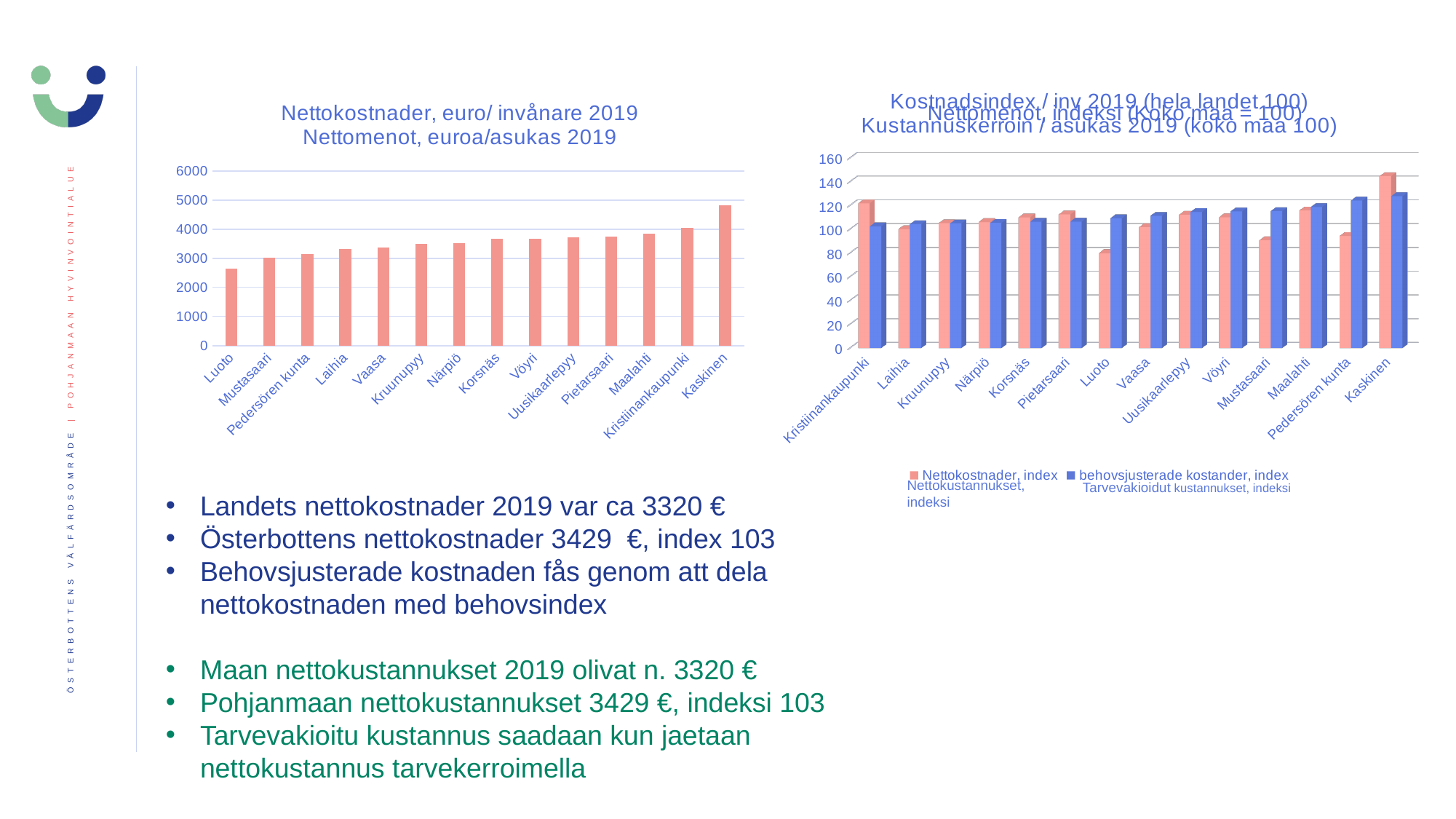

[unsupported chart]

### Chart: Nettokostnader, euro/ invånare 2019
Nettomenot, euroa/asukas 2019

| Category |  |
|---|---|
| Luoto | 2655.3308823529414 |
| Mustasaari | 3013.63475474309 |
| Pedersören kunta | 3131.8385650224213 |
| Laihia | 3326.2134441329013 |
| Vaasa | 3380.642010753825 |
| Kruunupyy | 3491.168222701002 |
| Närpiö | 3523.348865243295 |
| Korsnäs | 3657.2923035119893 |
| Vöyri | 3663.101736578056 |
| Uusikaarlepyy | 3728.13851746113 |
| Pietarsaari | 3738.176584300113 |
| Maalahti | 3848.669594420046 |
| Kristiinankaupunki | 4050.157523182236 |
| Kaskinen | 4809.84049329868 |

### Chart: Nettomenot, indeksi (Koko maa = 100)

| Category |
|---|
Nettokustannukset, indeksi
Tarvevakioidut kustannukset, indeksi
Landets nettokostnader 2019 var ca 3320 €
Österbottens nettokostnader 3429  €, index 103
Behovsjusterade kostnaden fås genom att dela nettokostnaden med behovsindex

Maan nettokustannukset 2019 olivat n. 3320 €
Pohjanmaan nettokustannukset 3429 €, indeksi 103
Tarvevakioitu kustannus saadaan kun jaetaan nettokustannus tarvekerroimella